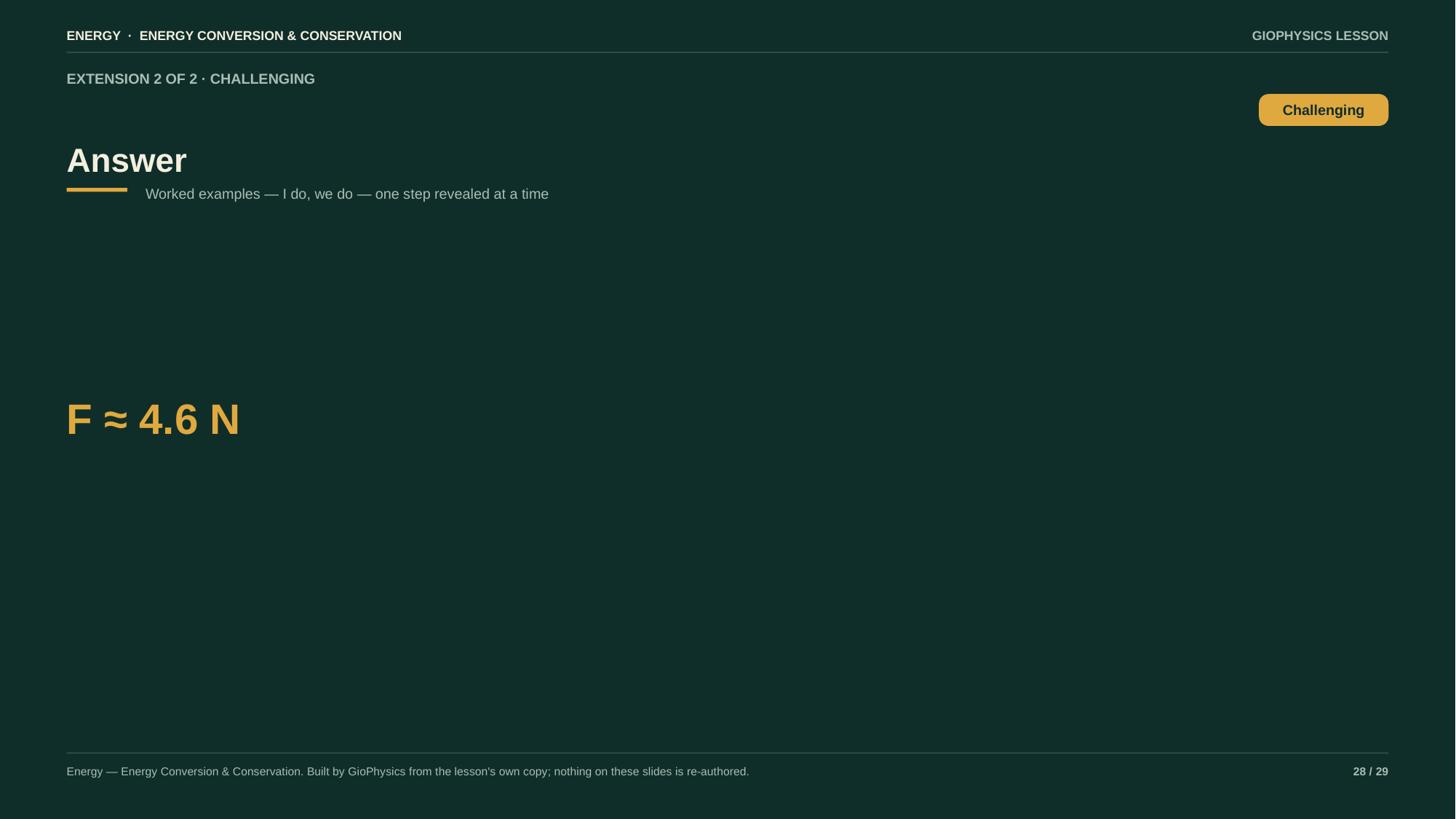

ENERGY  ·  ENERGY CONVERSION & CONSERVATION
GIOPHYSICS LESSON

EXTENSION 2 OF 2 · CHALLENGING
Answer

Challenging
Worked examples — I do, we do — one step revealed at a time

F ≈ 4.6 N

Energy — Energy Conversion & Conservation. Built by GioPhysics from the lesson's own copy; nothing on these slides is re-authored.
28 / 29